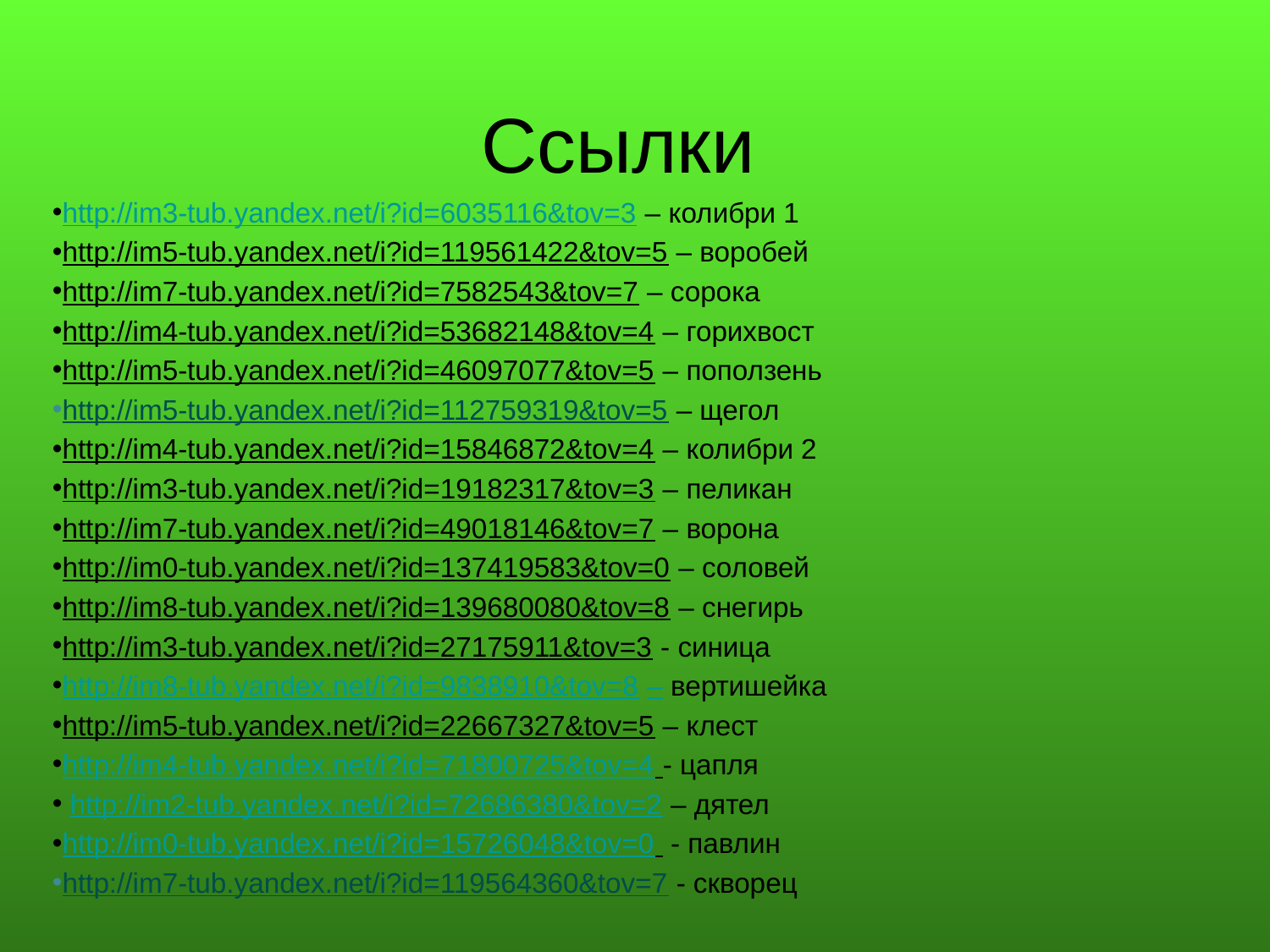

# Ссылки
http://im3-tub.yandex.net/i?id=6035116&tov=3 – колибри 1
http://im5-tub.yandex.net/i?id=119561422&tov=5 – воробей
http://im7-tub.yandex.net/i?id=7582543&tov=7 – сорока
http://im4-tub.yandex.net/i?id=53682148&tov=4 – горихвост
http://im5-tub.yandex.net/i?id=46097077&tov=5 – поползень
http://im5-tub.yandex.net/i?id=112759319&tov=5 – щегол
http://im4-tub.yandex.net/i?id=15846872&tov=4 – колибри 2
http://im3-tub.yandex.net/i?id=19182317&tov=3 – пеликан
http://im7-tub.yandex.net/i?id=49018146&tov=7 – ворона
http://im0-tub.yandex.net/i?id=137419583&tov=0 – соловей
http://im8-tub.yandex.net/i?id=139680080&tov=8 – снегирь
http://im3-tub.yandex.net/i?id=27175911&tov=3 - синица
http://im8-tub.yandex.net/i?id=9838910&tov=8 – вертишейка
http://im5-tub.yandex.net/i?id=22667327&tov=5 – клест
http://im4-tub.yandex.net/i?id=71800725&tov=4 - цапля
 http://im2-tub.yandex.net/i?id=72686380&tov=2 – дятел
http://im0-tub.yandex.net/i?id=15726048&tov=0  - павлин
http://im7-tub.yandex.net/i?id=119564360&tov=7 - скворец